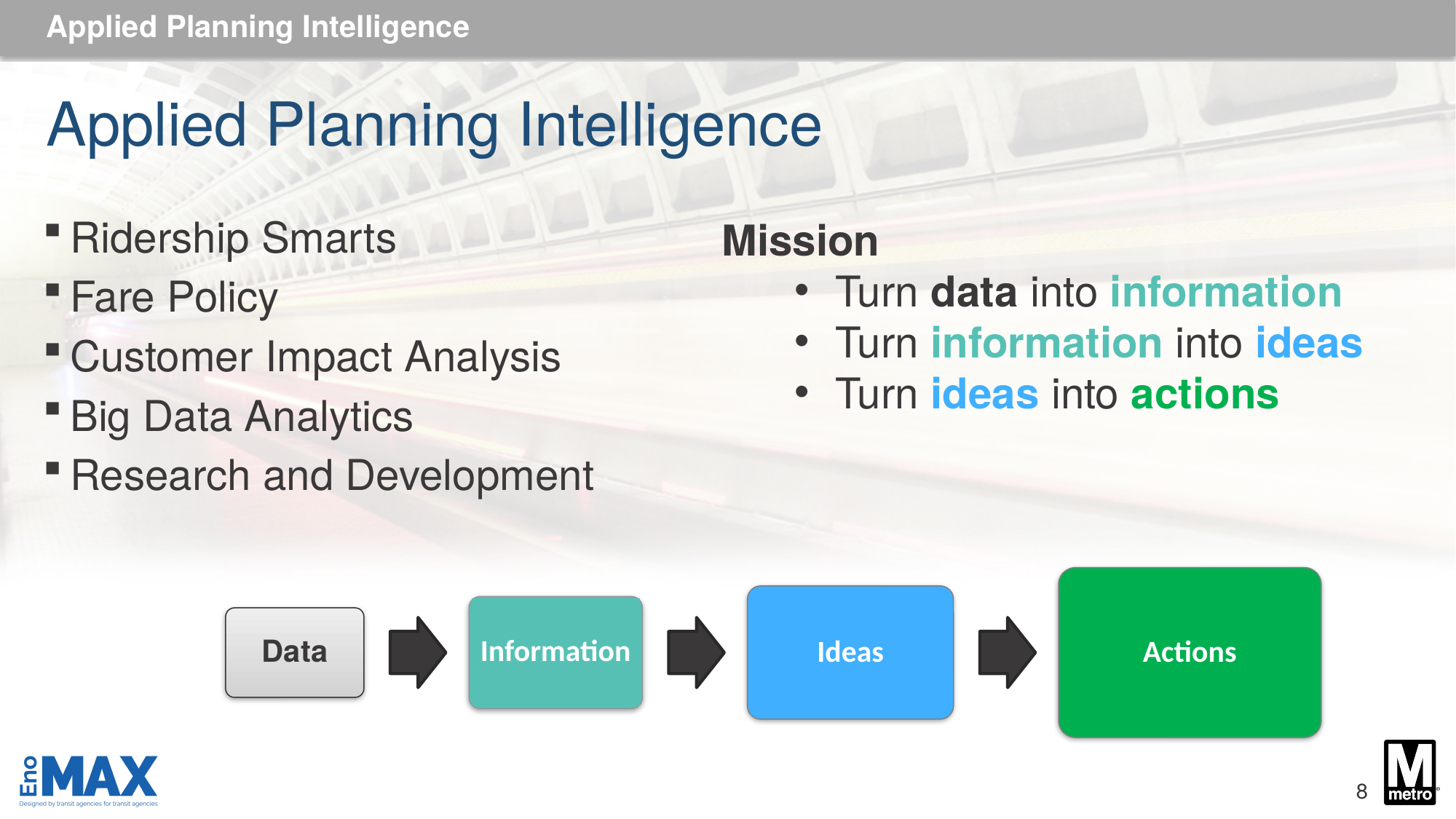

Applied Planning Intelligence
# Applied Planning Intelligence
Ridership Smarts
Fare Policy
Customer Impact Analysis
Big Data Analytics
Research and Development

Mission
Turn data into information
Turn information into ideas
Turn ideas into actions

Actions

Ideas

Information

Data

8